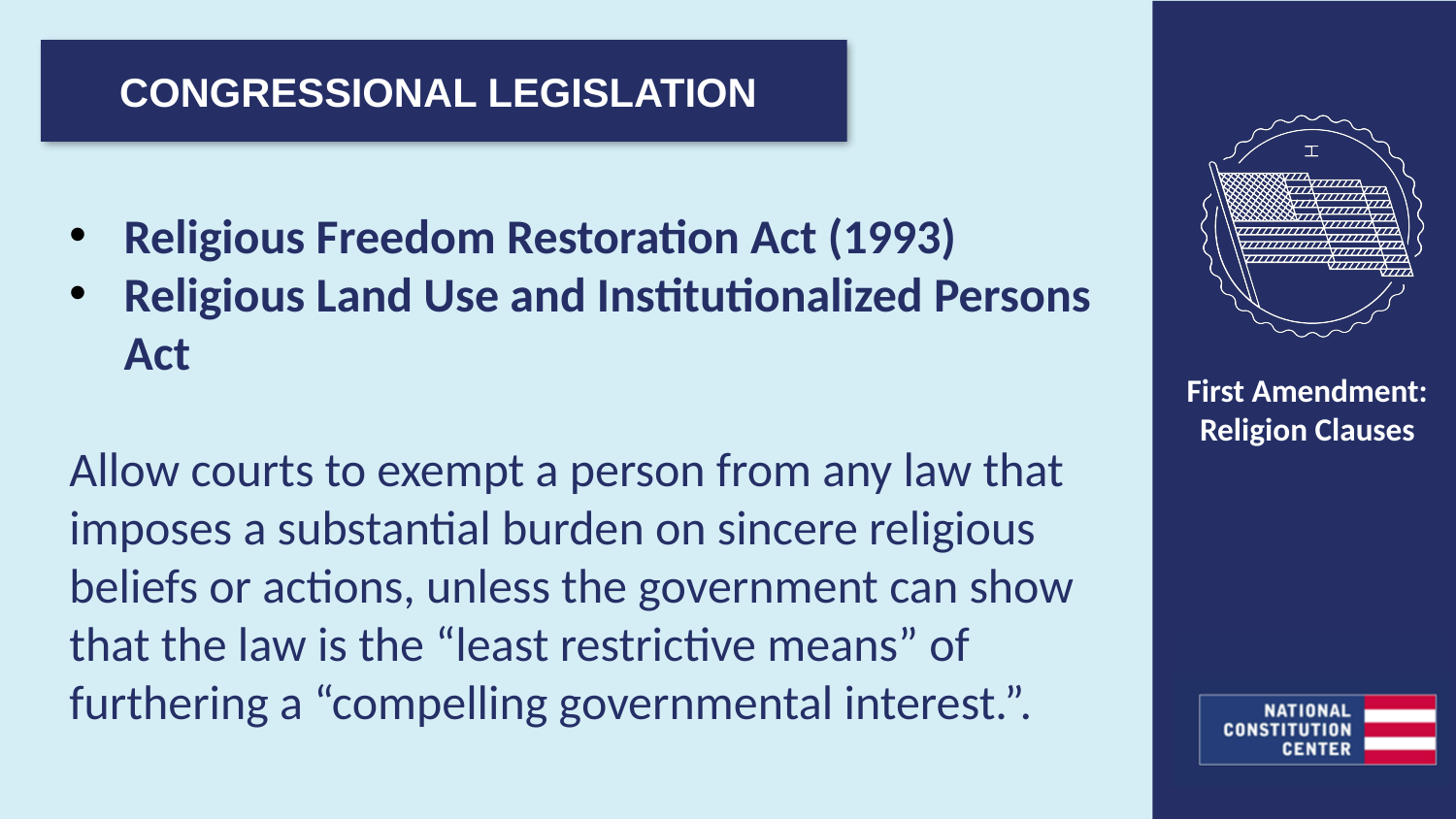

CONGRESSIONAL LEGISLATION
Religious Freedom Restoration Act (1993)
Religious Land Use and Institutionalized Persons Act

Allow courts to exempt a person from any law that imposes a substantial burden on sincere religious beliefs or actions, unless the government can show that the law is the “least restrictive means” of furthering a “compelling governmental interest.”.